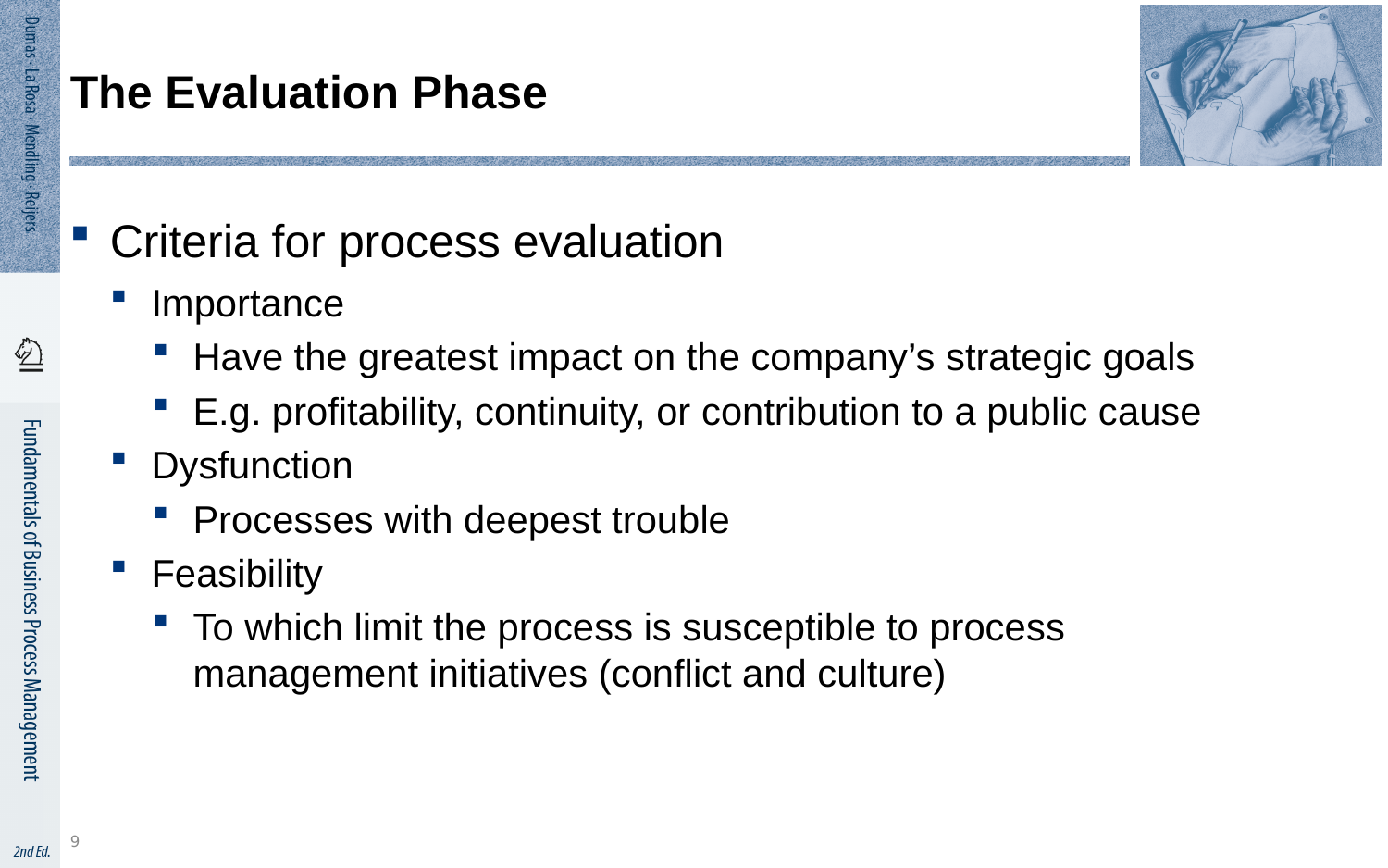

# The Evaluation Phase
Criteria for process evaluation
Importance
Have the greatest impact on the company’s strategic goals
E.g. profitability, continuity, or contribution to a public cause
Dysfunction
Processes with deepest trouble
Feasibility
To which limit the process is susceptible to process management initiatives (conflict and culture)
9